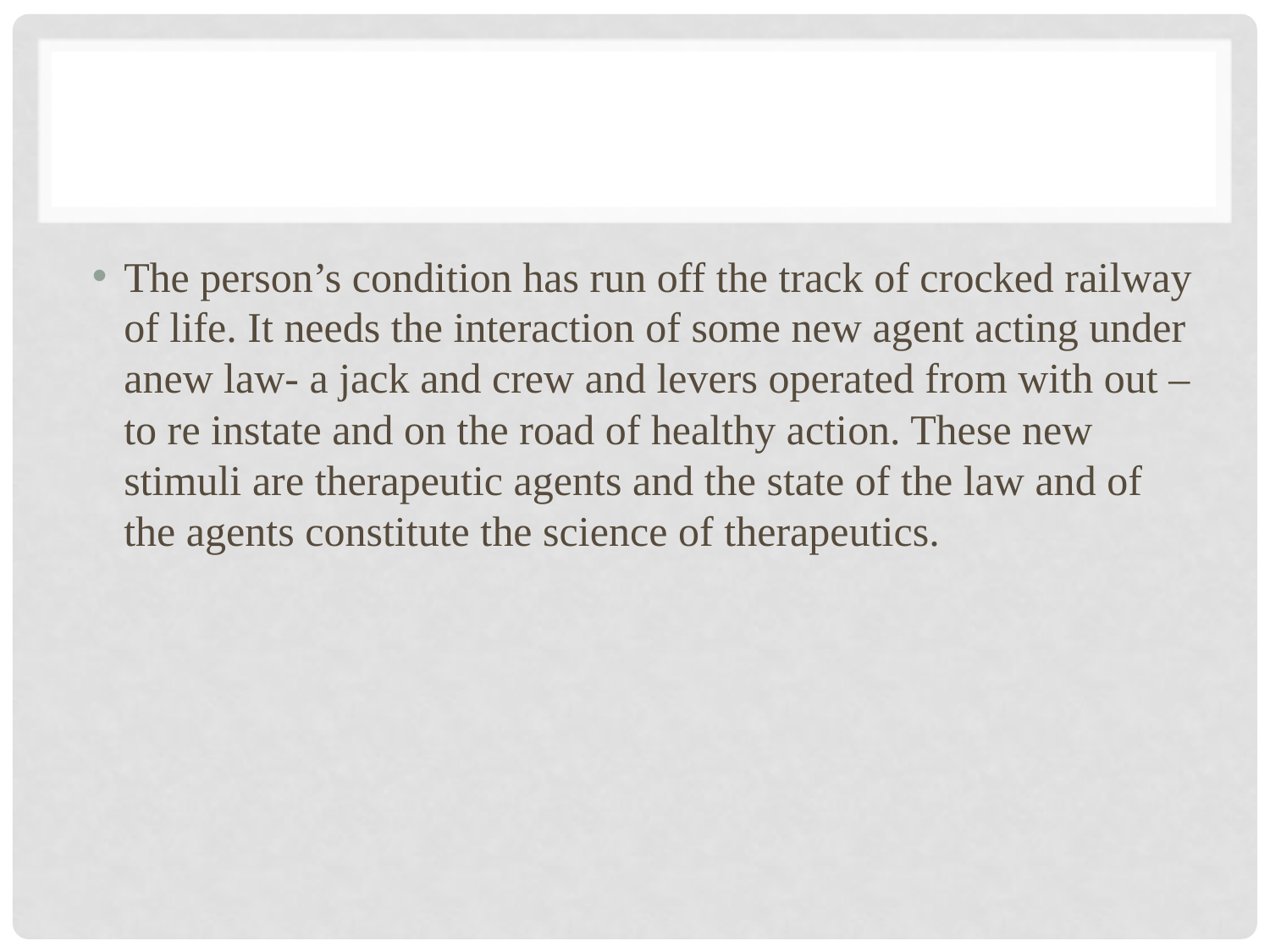

#
The person’s condition has run off the track of crocked railway of life. It needs the interaction of some new agent acting under anew law- a jack and crew and levers operated from with out – to re instate and on the road of healthy action. These new stimuli are therapeutic agents and the state of the law and of the agents constitute the science of therapeutics.